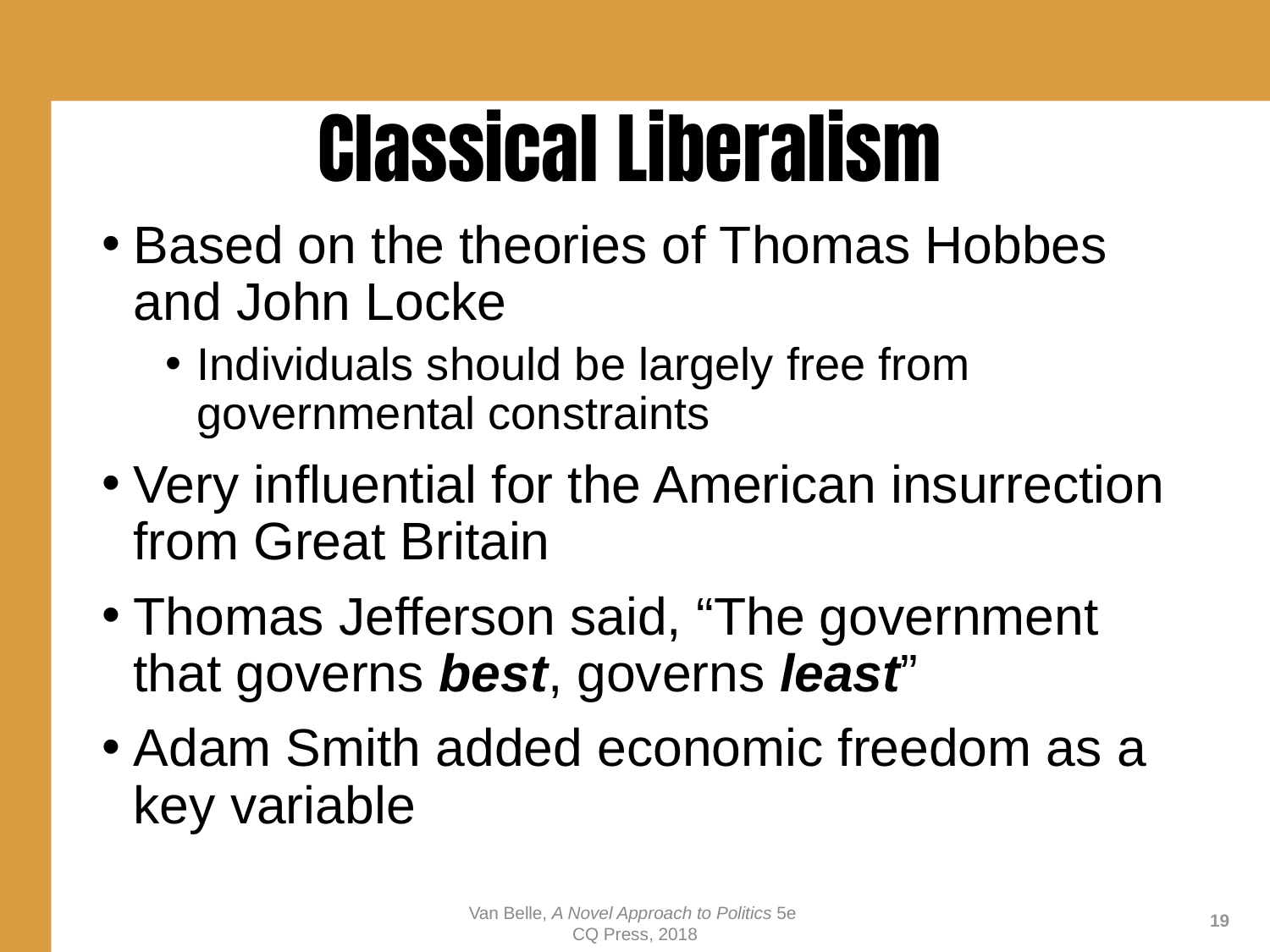

# Classical Liberalism
Based on the theories of Thomas Hobbes and John Locke
Individuals should be largely free from governmental constraints
Very influential for the American insurrection from Great Britain
Thomas Jefferson said, “The government that governs best, governs least”
Adam Smith added economic freedom as a key variable
Van Belle, A Novel Approach to Politics 5e
CQ Press, 2018
19